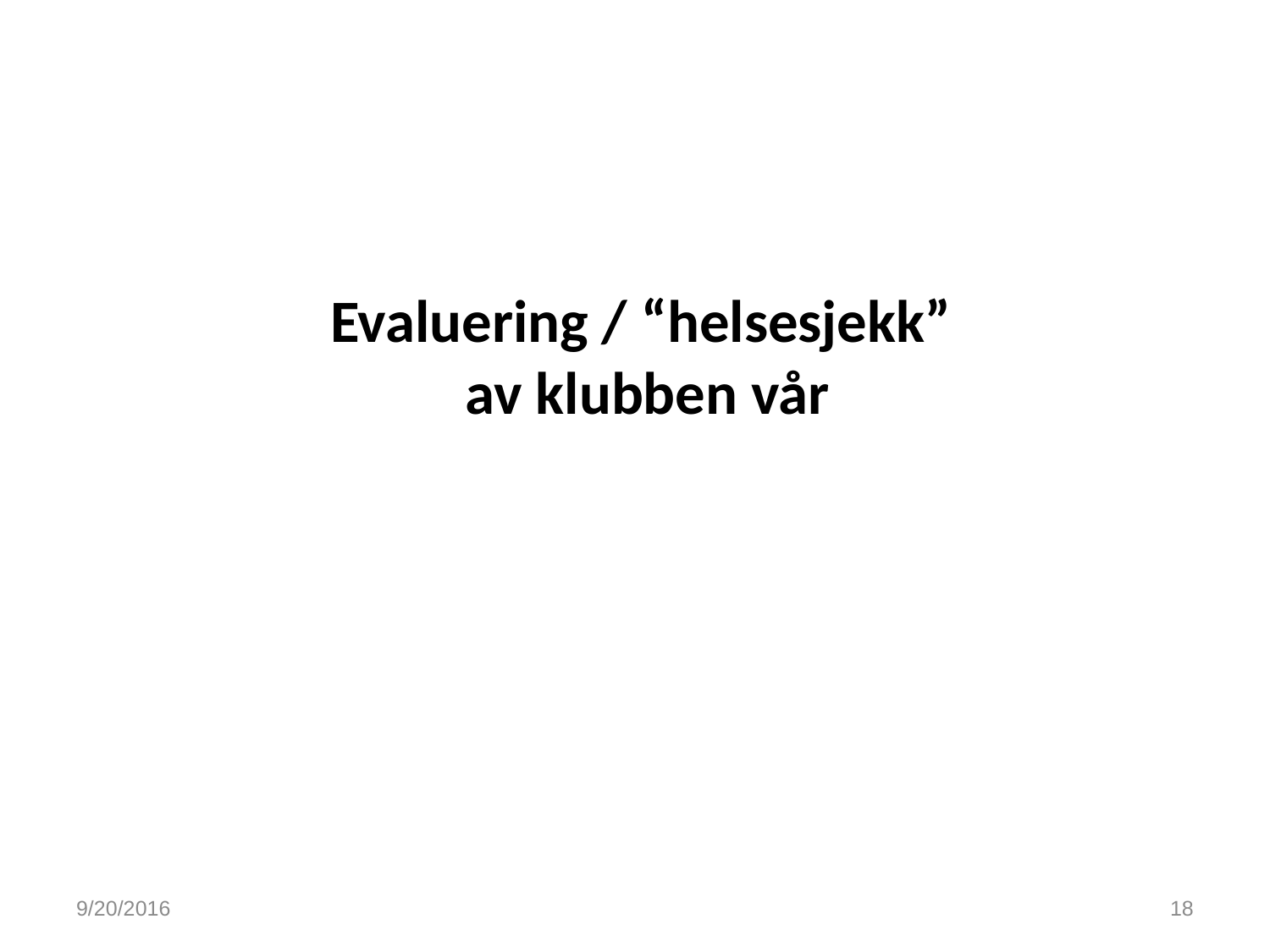

# Evaluering / “helsesjekk” av klubben vår
9/20/2016

18